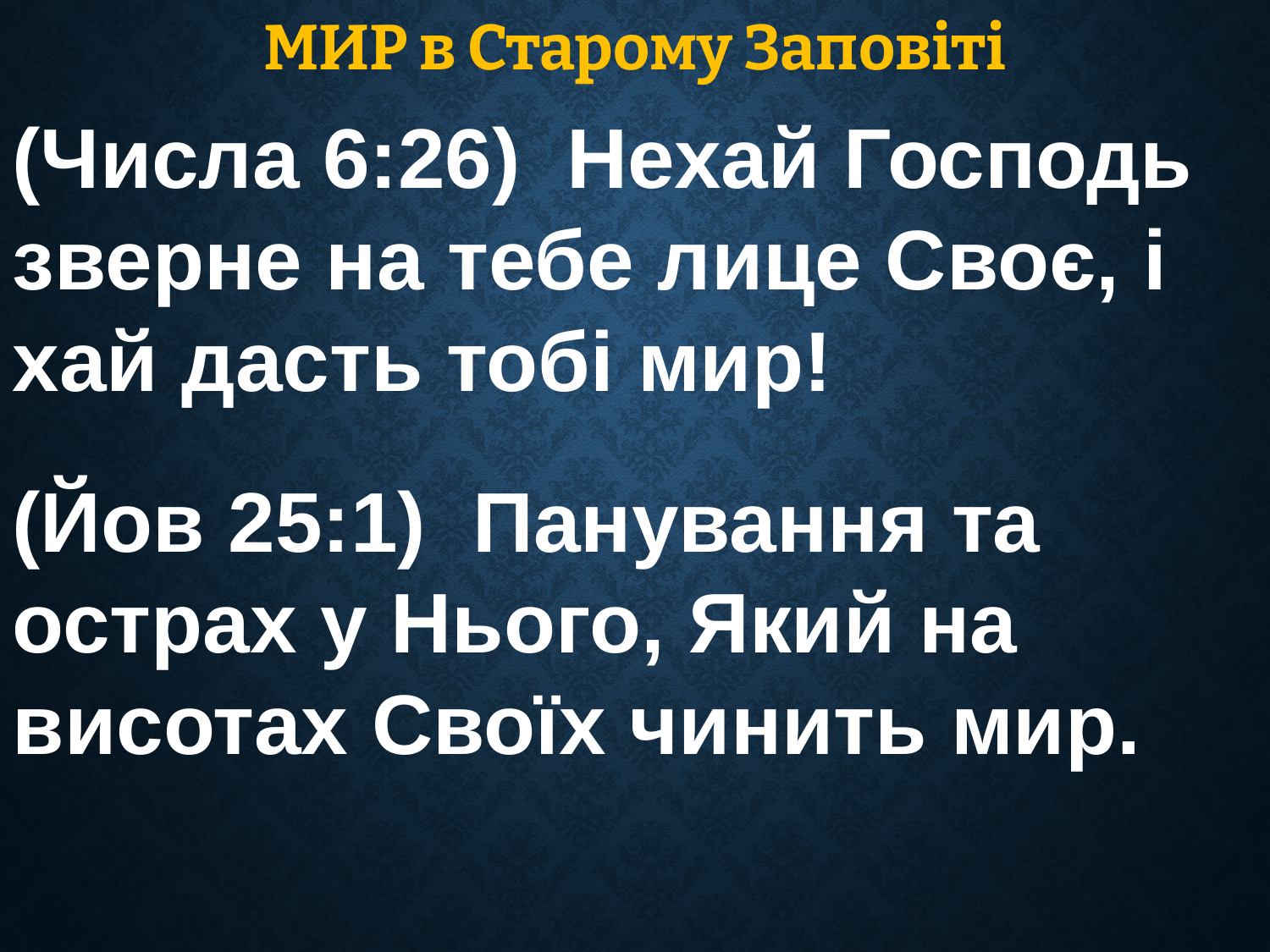

МИР в Старому Заповіті
(Числа 6:26)  Нехай Господь зверне на тебе лице Своє, і хай дасть тобі мир!

(Йов 25:1)  Панування та острах у Нього, Який на висотах Своїх чинить мир.